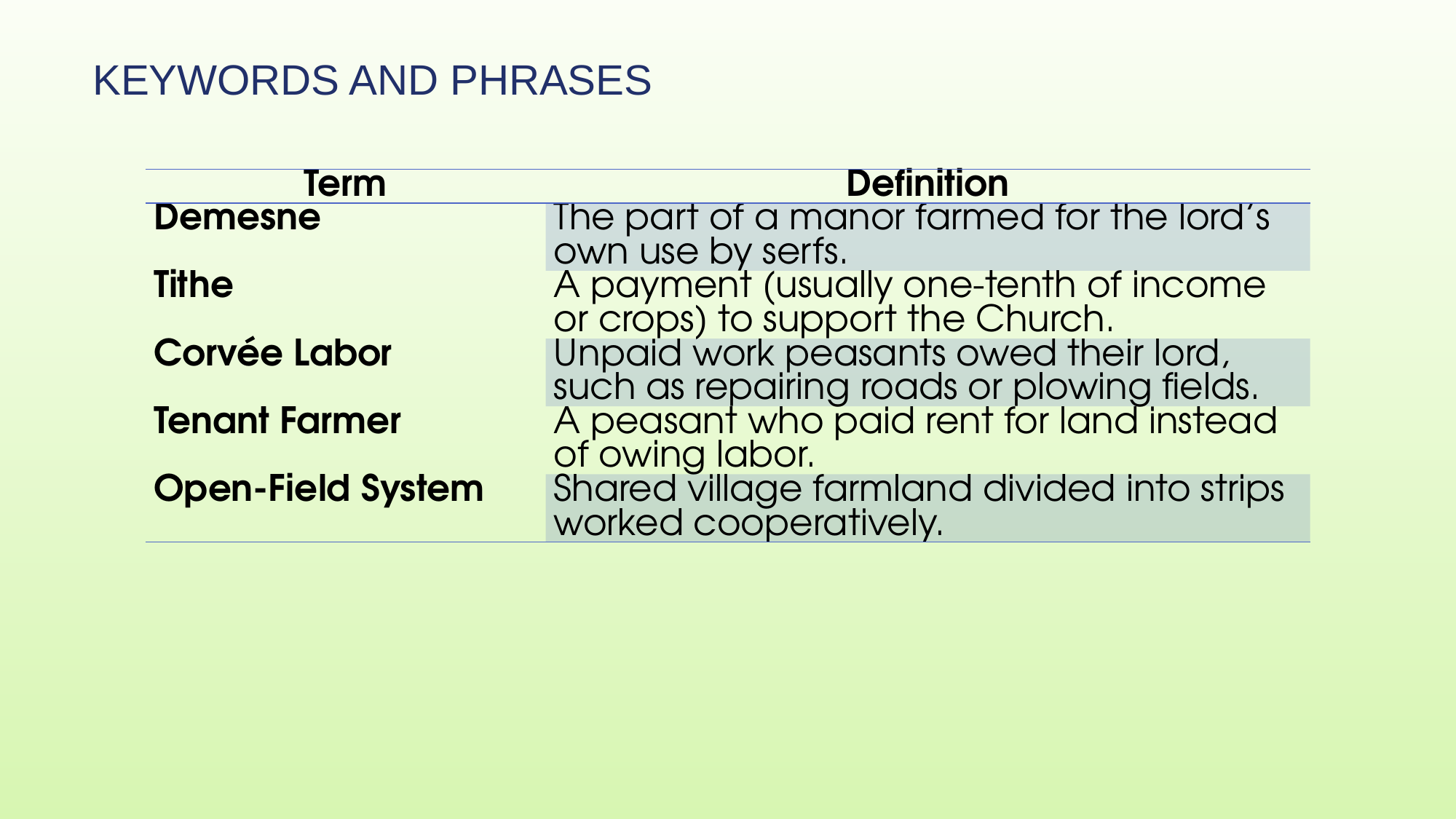

# Keywords and Phrases
| Term | Definition |
| --- | --- |
| Demesne | The part of a manor farmed for the lord’s own use by serfs. |
| Tithe | A payment (usually one-tenth of income or crops) to support the Church. |
| Corvée Labor | Unpaid work peasants owed their lord, such as repairing roads or plowing fields. |
| Tenant Farmer | A peasant who paid rent for land instead of owing labor. |
| Open-Field System | Shared village farmland divided into strips worked cooperatively. |